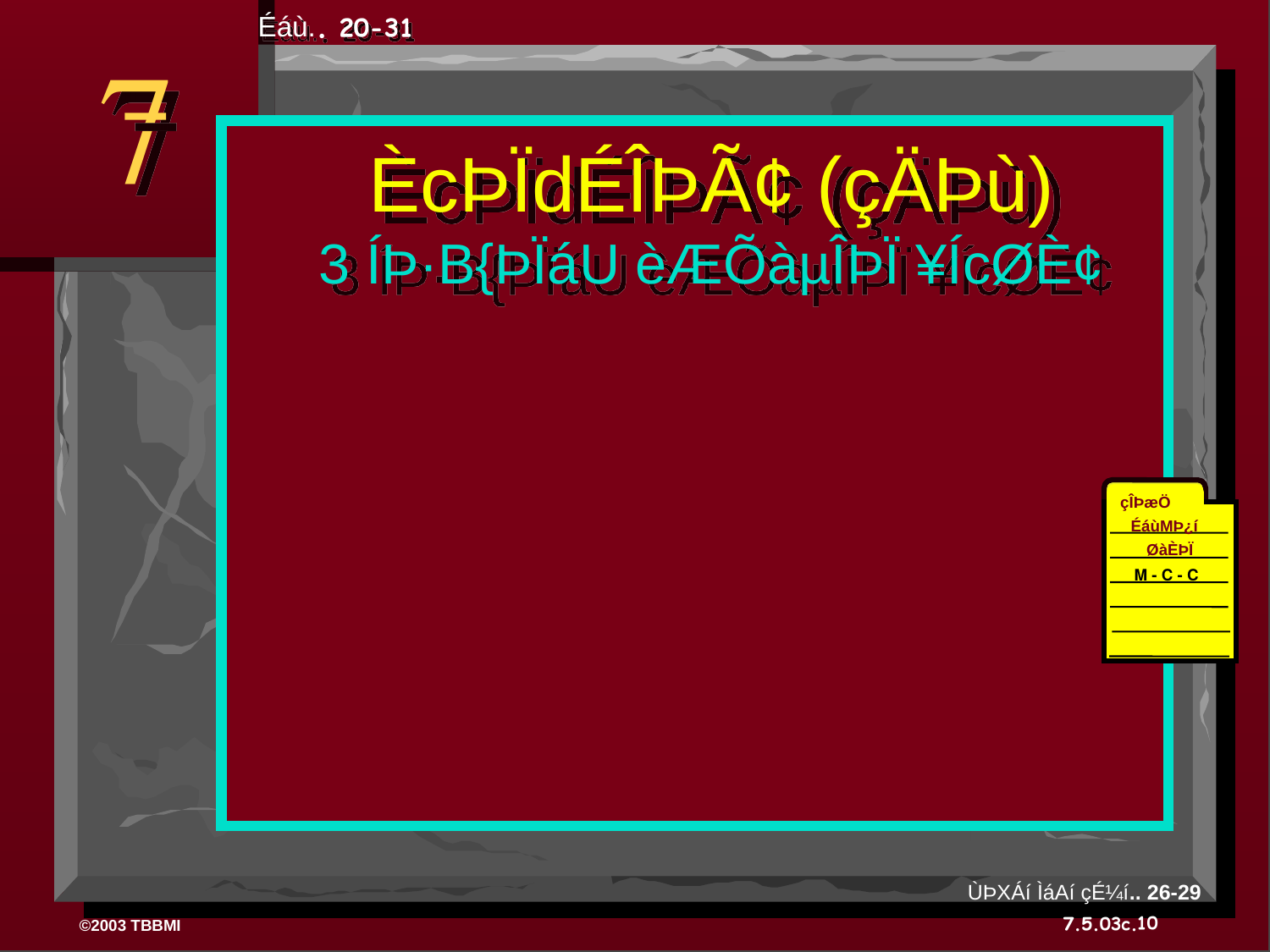

Éáù.. 20-31

7

ÈcÞÏdÉÎÞÃ¢ (çÄÞù)
3 ÍÞ·B{ÞÏáU èÆÕàµÎÞÏ ¥ÍcØÈ¢

çÎÞæÖ

ÉáùMÞ¿í

ØàÈÞÏ

M - C - C

40

ÙÞXÁí ÌáAí çÉ¼í.. 26-29
10